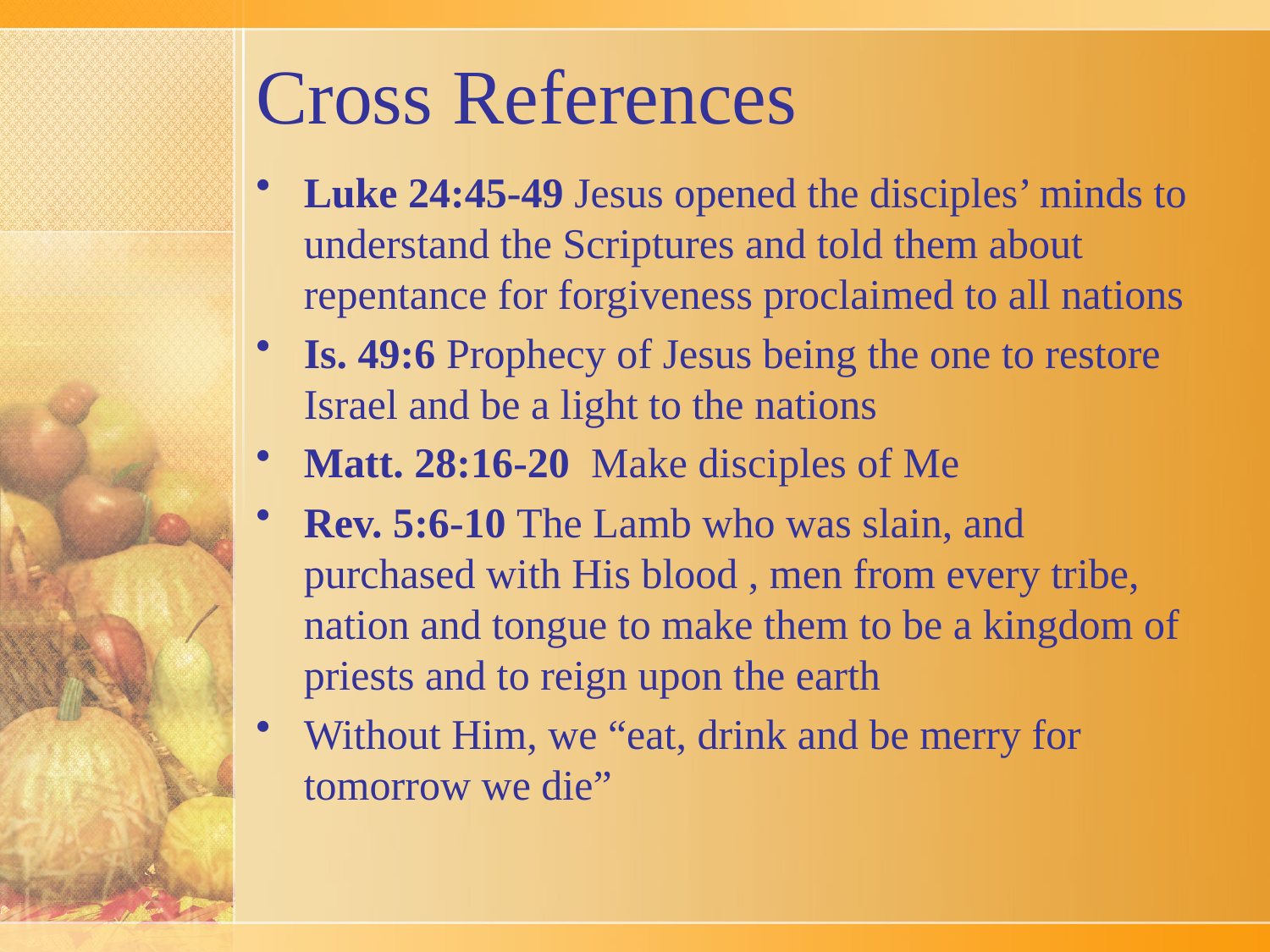

# Cross References
Luke 24:45-49 Jesus opened the disciples’ minds to understand the Scriptures and told them about repentance for forgiveness proclaimed to all nations
Is. 49:6 Prophecy of Jesus being the one to restore Israel and be a light to the nations
Matt. 28:16-20  Make disciples of Me
Rev. 5:6-10 The Lamb who was slain, and purchased with His blood , men from every tribe, nation and tongue to make them to be a kingdom of priests and to reign upon the earth
Without Him, we “eat, drink and be merry for tomorrow we die”